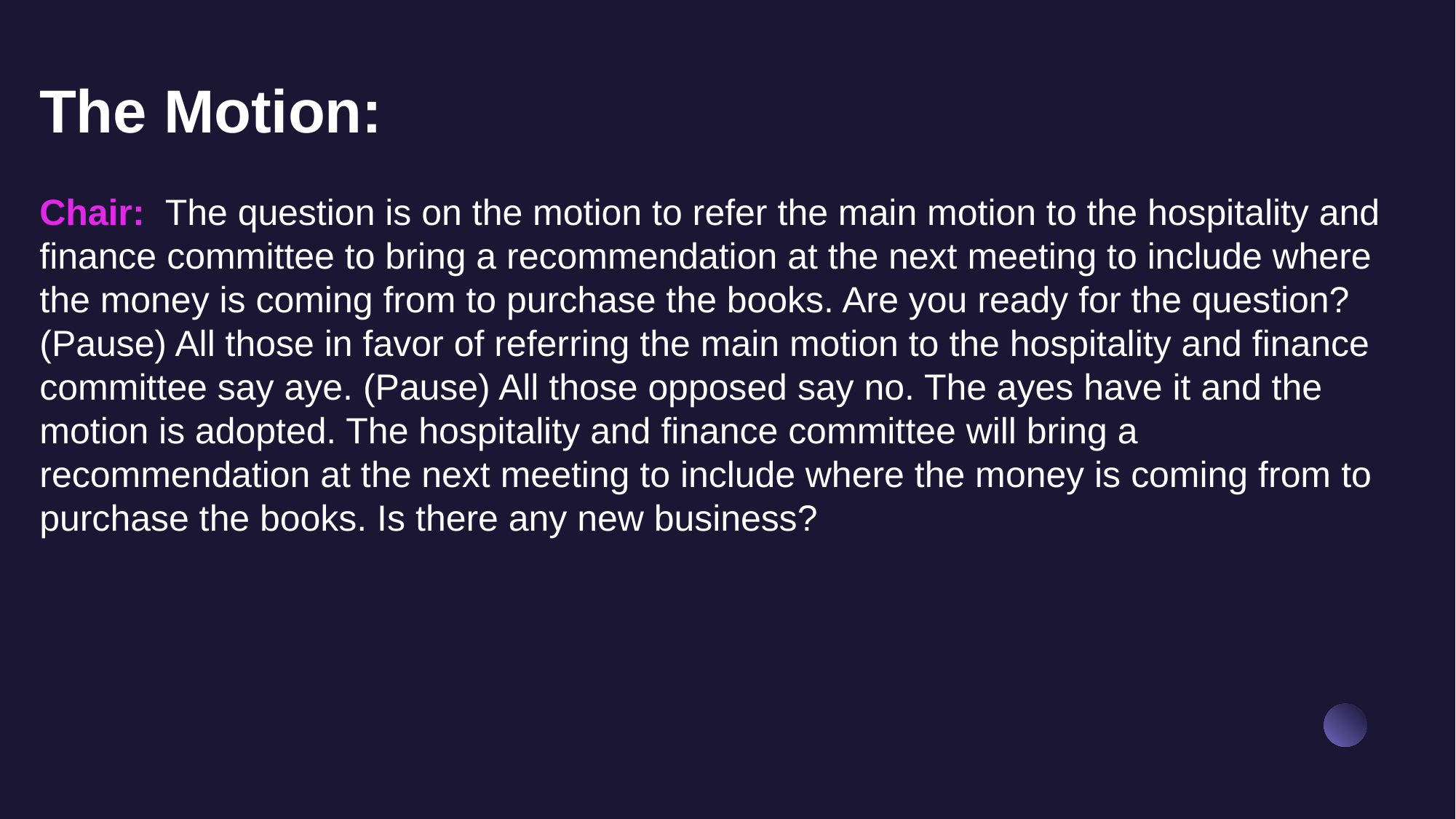

# The Motion: Chair:  The question is on the motion to refer the main motion to the hospitality and finance committee to bring a recommendation at the next meeting to include where the money is coming from to purchase the books. Are you ready for the question? (Pause) All those in favor of referring the main motion to the hospitality and finance committee say aye. (Pause) All those opposed say no. The ayes have it and the motion is adopted. The hospitality and finance committee will bring a recommendation at the next meeting to include where the money is coming from to purchase the books. Is there any new business?